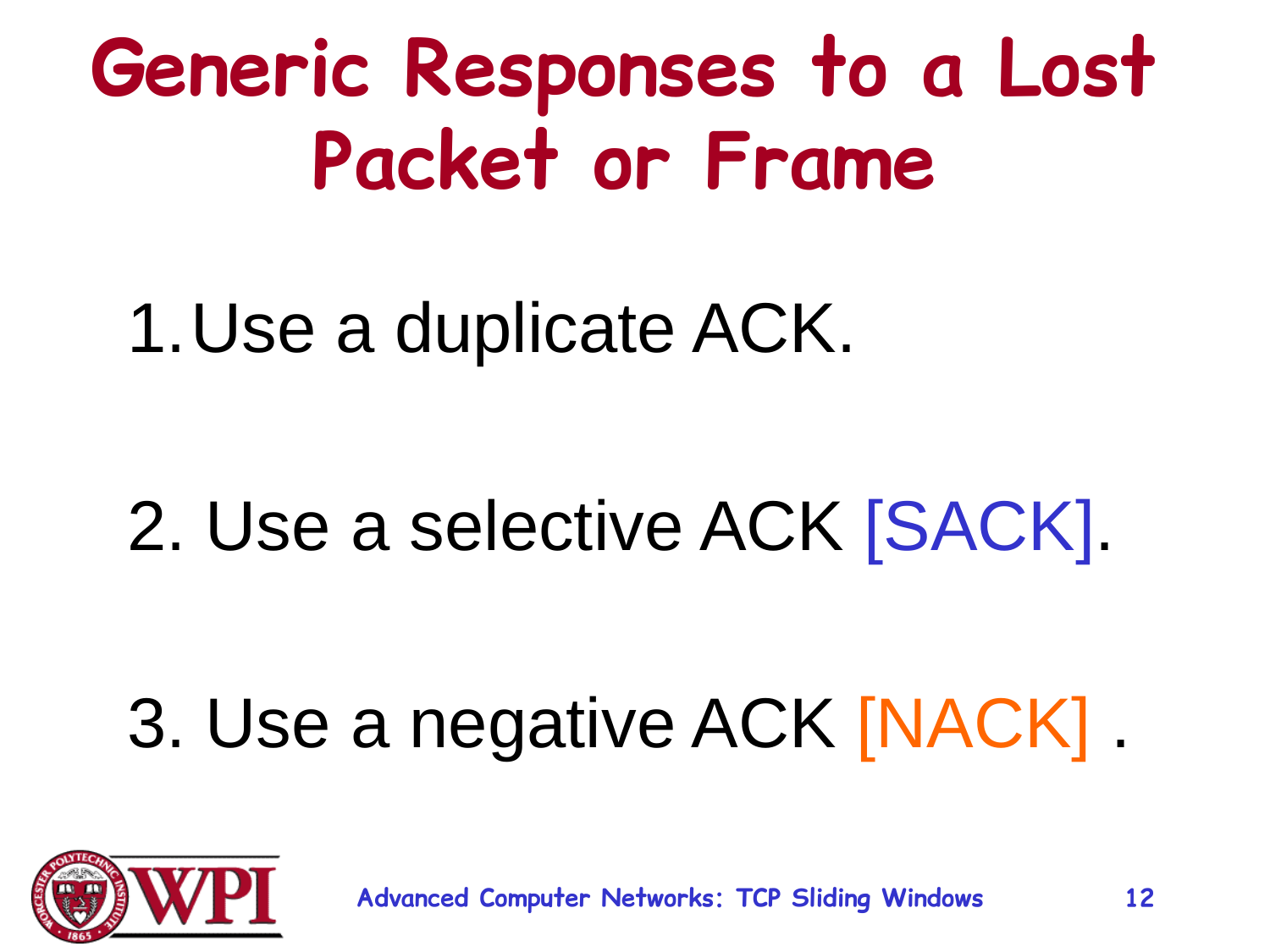

Generic Responses to a Lost Packet or Frame
Use a duplicate ACK.

2. Use a selective ACK [SACK].

3. Use a negative ACK [NACK] .
Advanced Computer Networks: TCP Sliding Windows
12